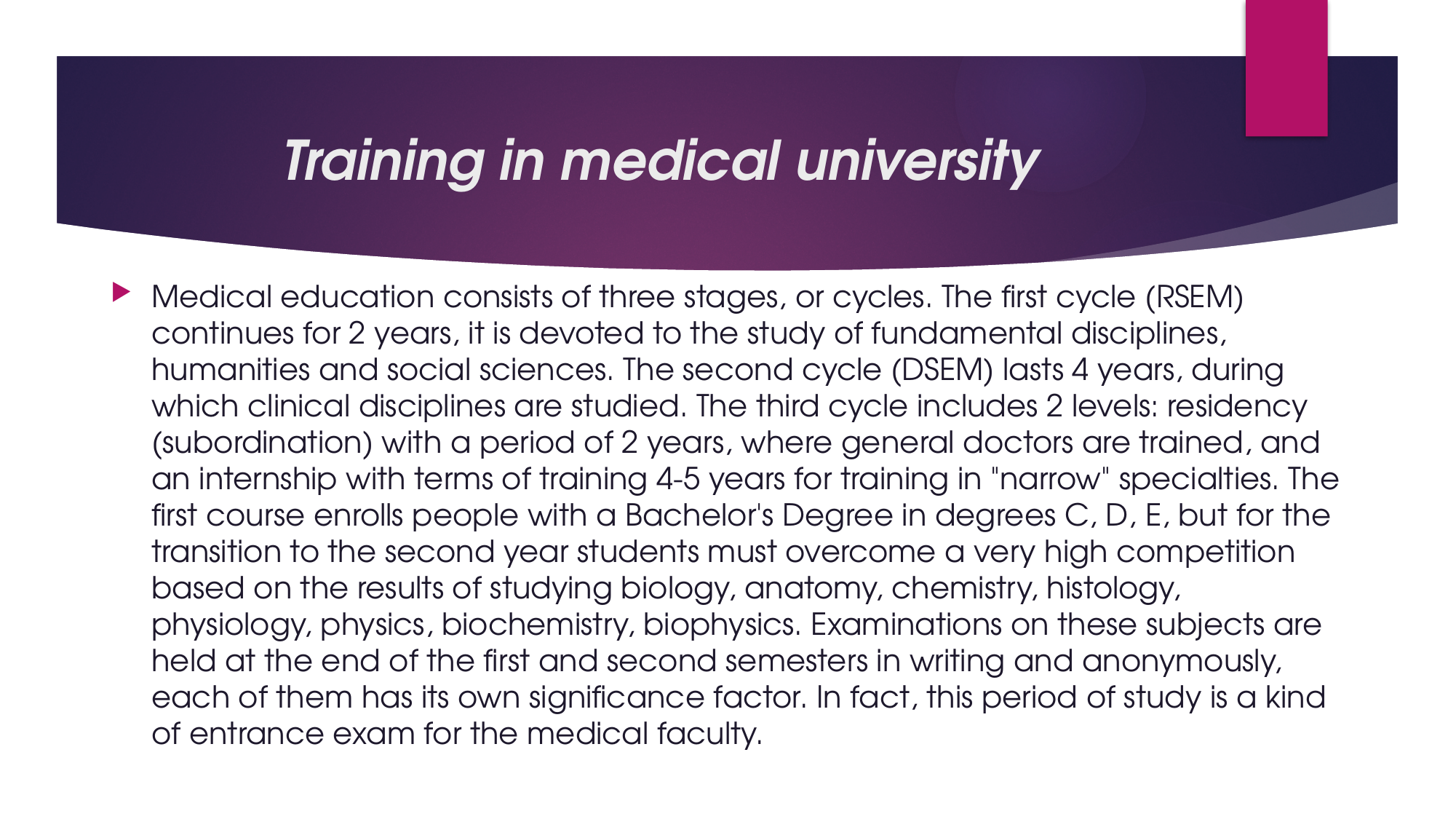

# Training in medical university
Medical education consists of three stages, or cycles. The first cycle (RSEM) continues for 2 years, it is devoted to the study of fundamental disciplines, humanities and social sciences. The second cycle (DSEM) lasts 4 years, during which clinical disciplines are studied. The third cycle includes 2 levels: residency (subordination) with a period of 2 years, where general doctors are trained, and an internship with terms of training 4-5 years for training in "narrow" specialties. The first course enrolls people with a Bachelor's Degree in degrees C, D, E, but for the transition to the second year students must overcome a very high competition based on the results of studying biology, anatomy, chemistry, histology, physiology, physics, biochemistry, biophysics. Examinations on these subjects are held at the end of the first and second semesters in writing and anonymously, each of them has its own significance factor. In fact, this period of study is a kind of entrance exam for the medical faculty.